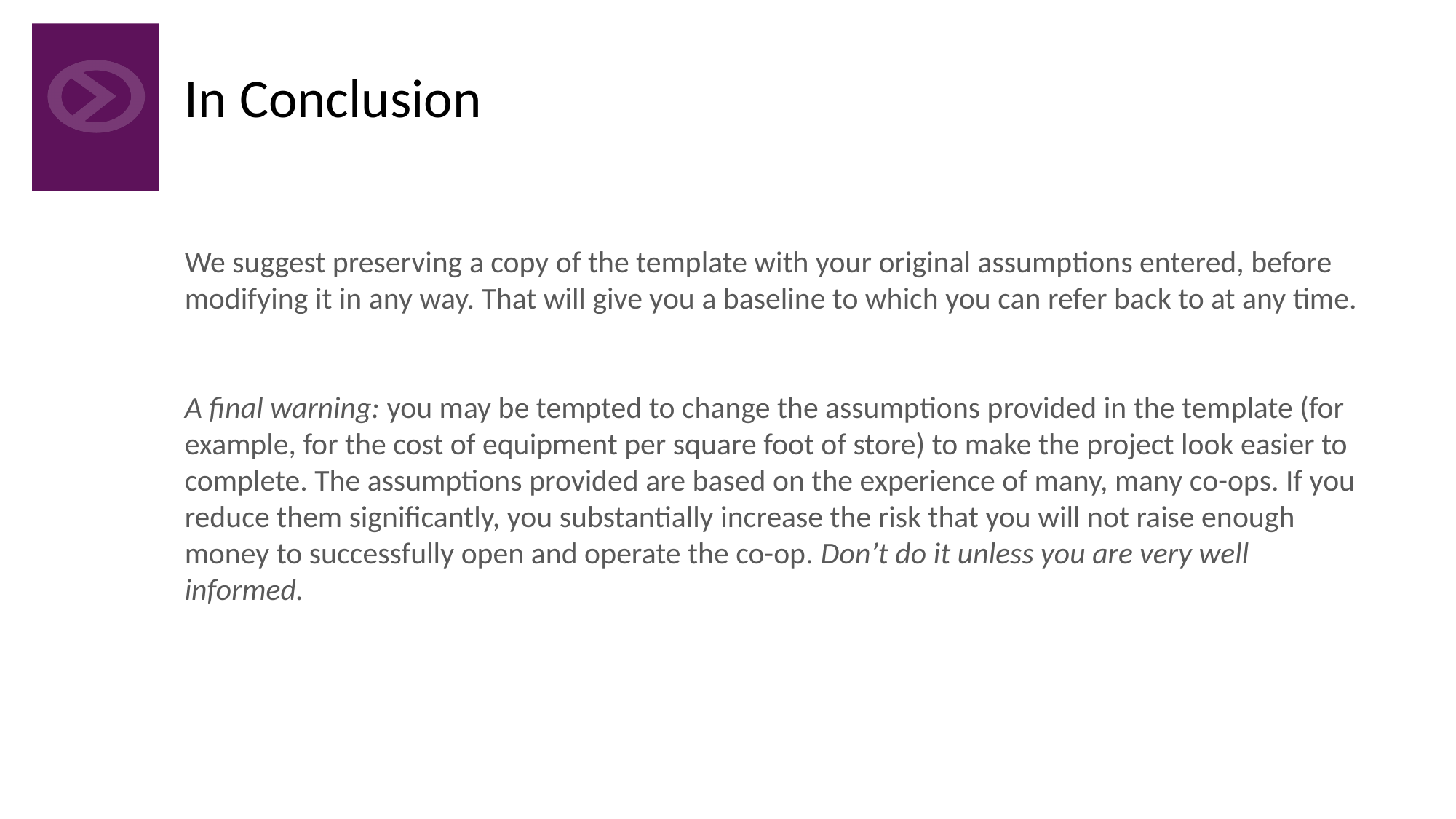

# In Conclusion
We suggest preserving a copy of the template with your original assumptions entered, before modifying it in any way. That will give you a baseline to which you can refer back to at any time.

A final warning: you may be tempted to change the assumptions provided in the template (for example, for the cost of equipment per square foot of store) to make the project look easier to complete. The assumptions provided are based on the experience of many, many co-ops. If you reduce them significantly, you substantially increase the risk that you will not raise enough money to successfully open and operate the co-op. Don’t do it unless you are very well informed.